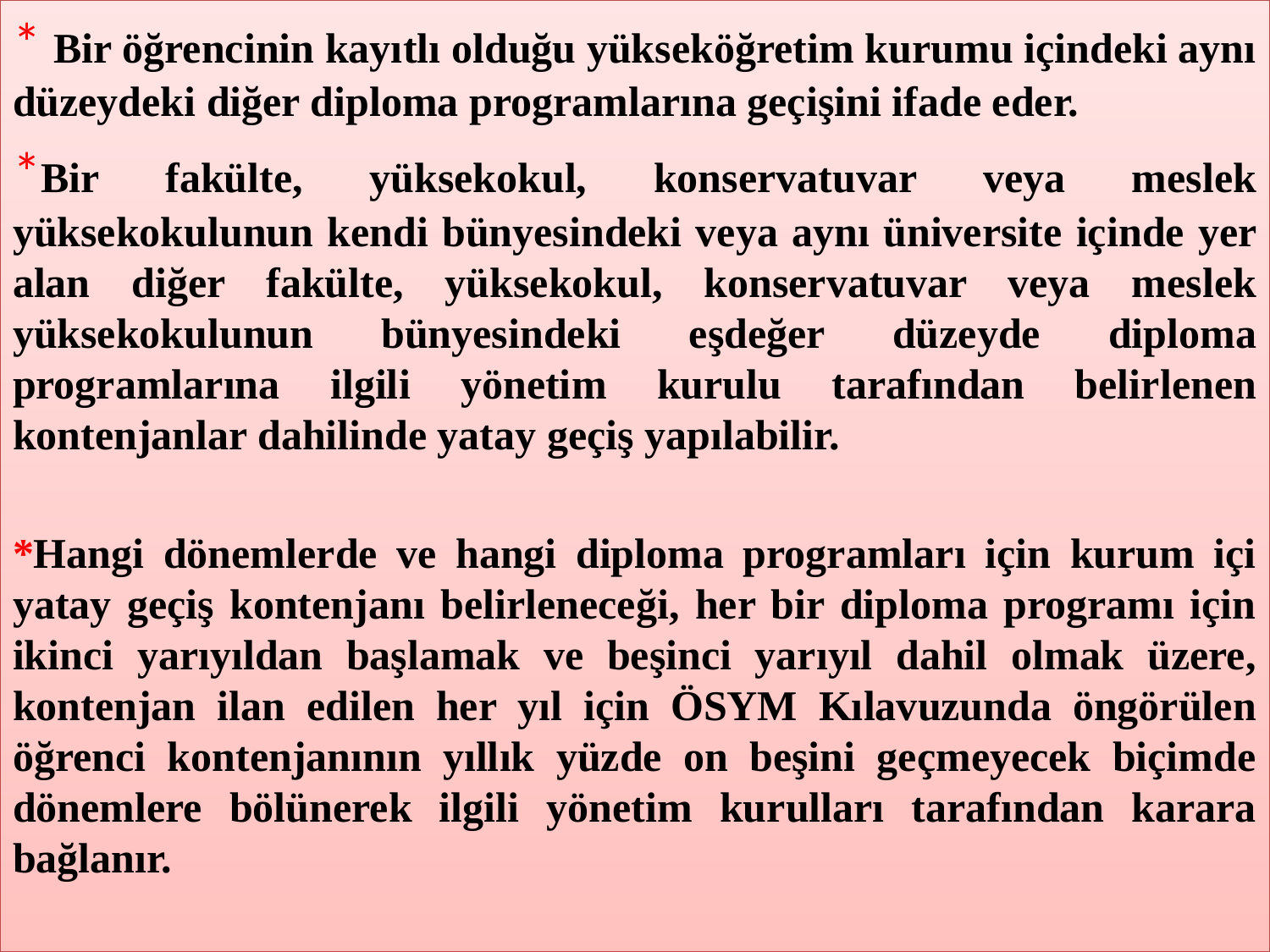

* Bir öğrencinin kayıtlı olduğu yükseköğretim kurumu içindeki aynı düzeydeki diğer diploma programlarına geçişini ifade eder.
*Bir fakülte, yüksekokul, konservatuvar veya meslek yüksekokulunun kendi bünyesindeki veya aynı üniversite içinde yer alan diğer fakülte, yüksekokul, konservatuvar veya meslek yüksekokulunun bünyesindeki eşdeğer düzeyde diploma programlarına ilgili yönetim kurulu tarafından belirlenen kontenjanlar dahilinde yatay geçiş yapılabilir.

*Hangi dönemlerde ve hangi diploma programları için kurum içi yatay geçiş kontenjanı belirleneceği, her bir diploma programı için ikinci yarıyıldan başlamak ve beşinci yarıyıl dahil olmak üzere, kontenjan ilan edilen her yıl için ÖSYM Kılavuzunda öngörülen öğrenci kontenjanının yıllık yüzde on beşini geçmeyecek biçimde dönemlere bölünerek ilgili yönetim kurulları tarafından karara bağlanır.
#